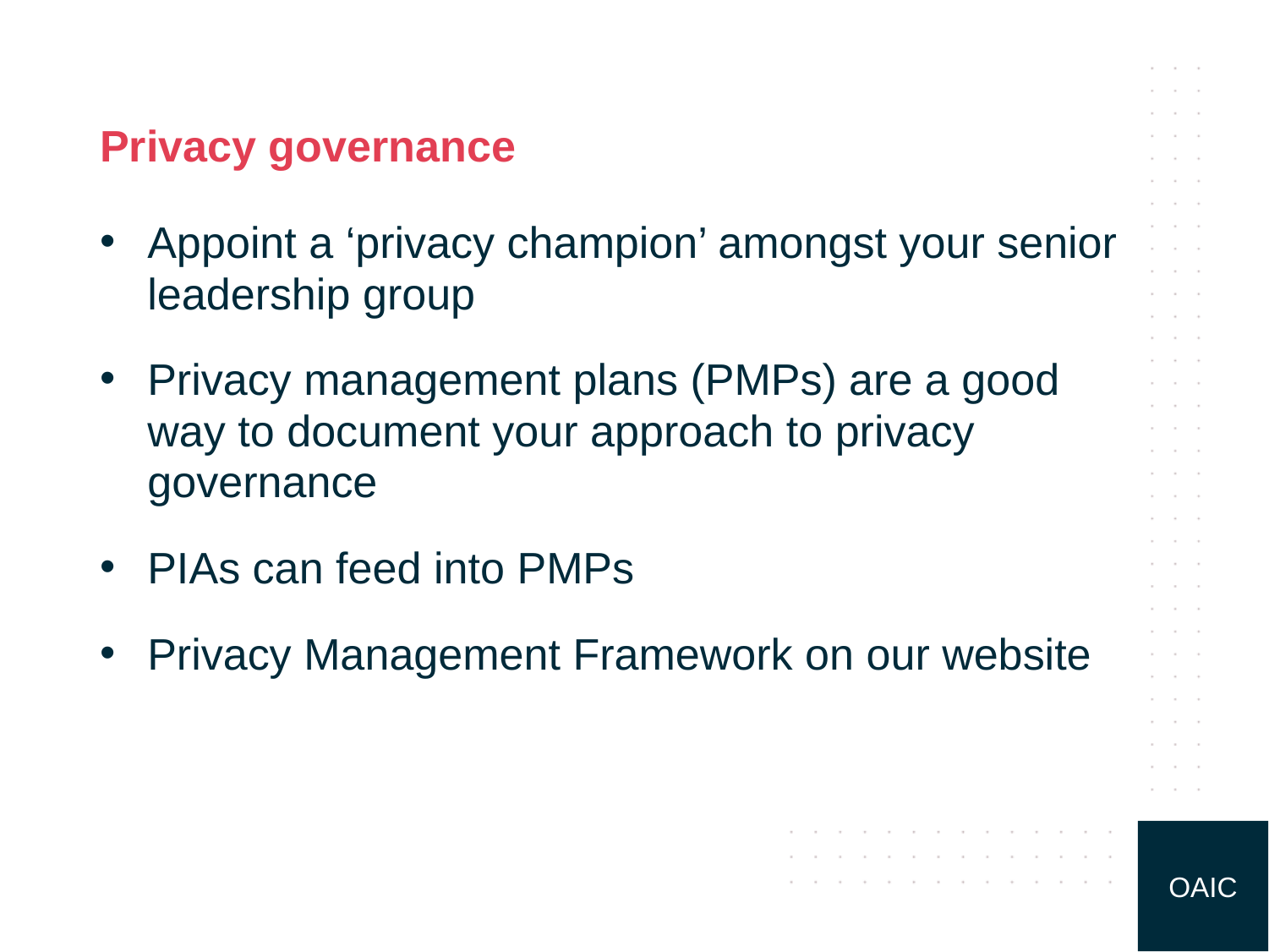

# Privacy governance
Appoint a ‘privacy champion’ amongst your senior leadership group
Privacy management plans (PMPs) are a good way to document your approach to privacy governance
PIAs can feed into PMPs
Privacy Management Framework on our website